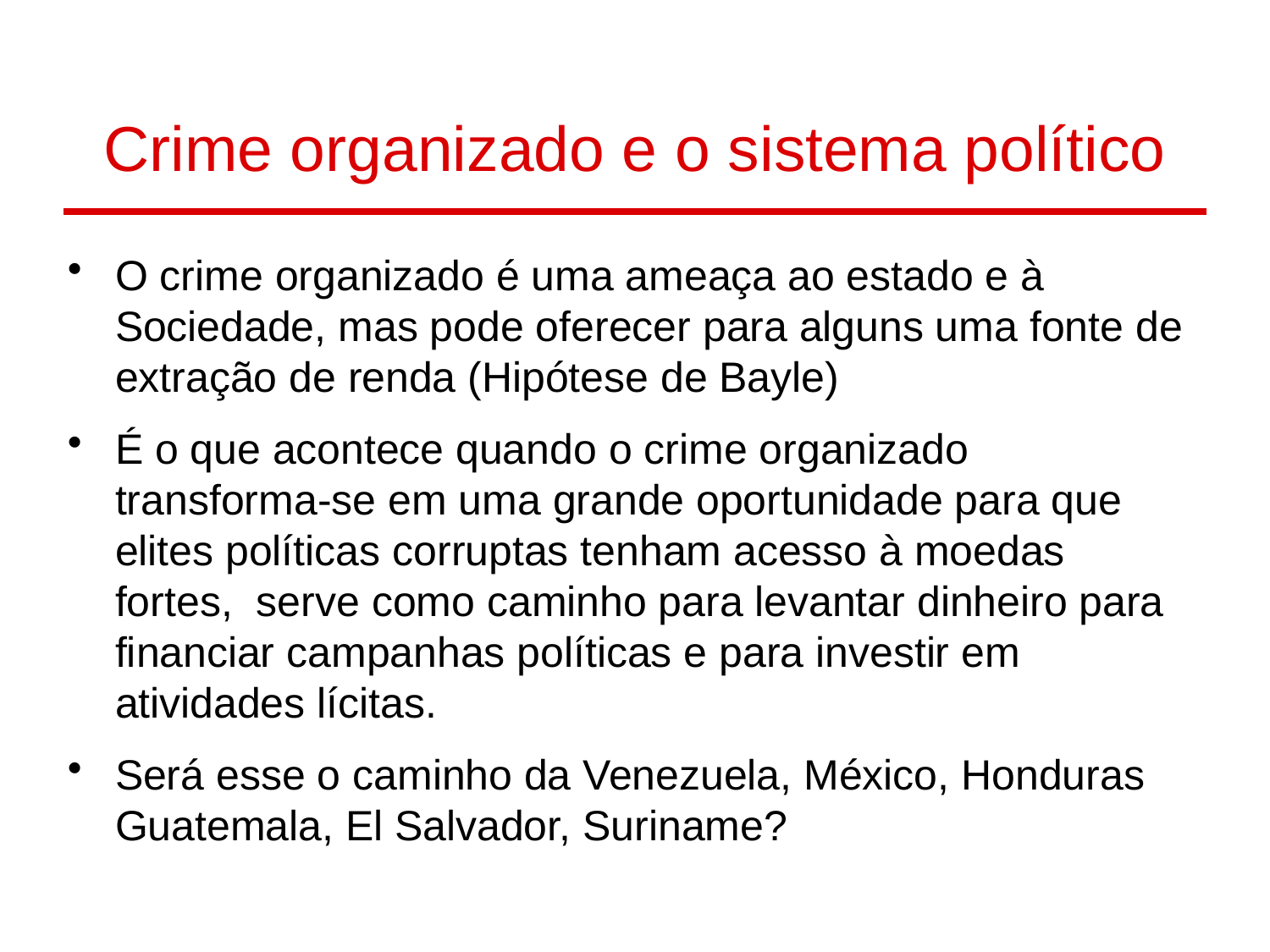

# Crime organizado e o sistema político
O crime organizado é uma ameaça ao estado e à Sociedade, mas pode oferecer para alguns uma fonte de extração de renda (Hipótese de Bayle)
É o que acontece quando o crime organizado transforma-se em uma grande oportunidade para que elites políticas corruptas tenham acesso à moedas fortes,  serve como caminho para levantar dinheiro para financiar campanhas políticas e para investir em atividades lícitas.
Será esse o caminho da Venezuela, México, Honduras Guatemala, El Salvador, Suriname?